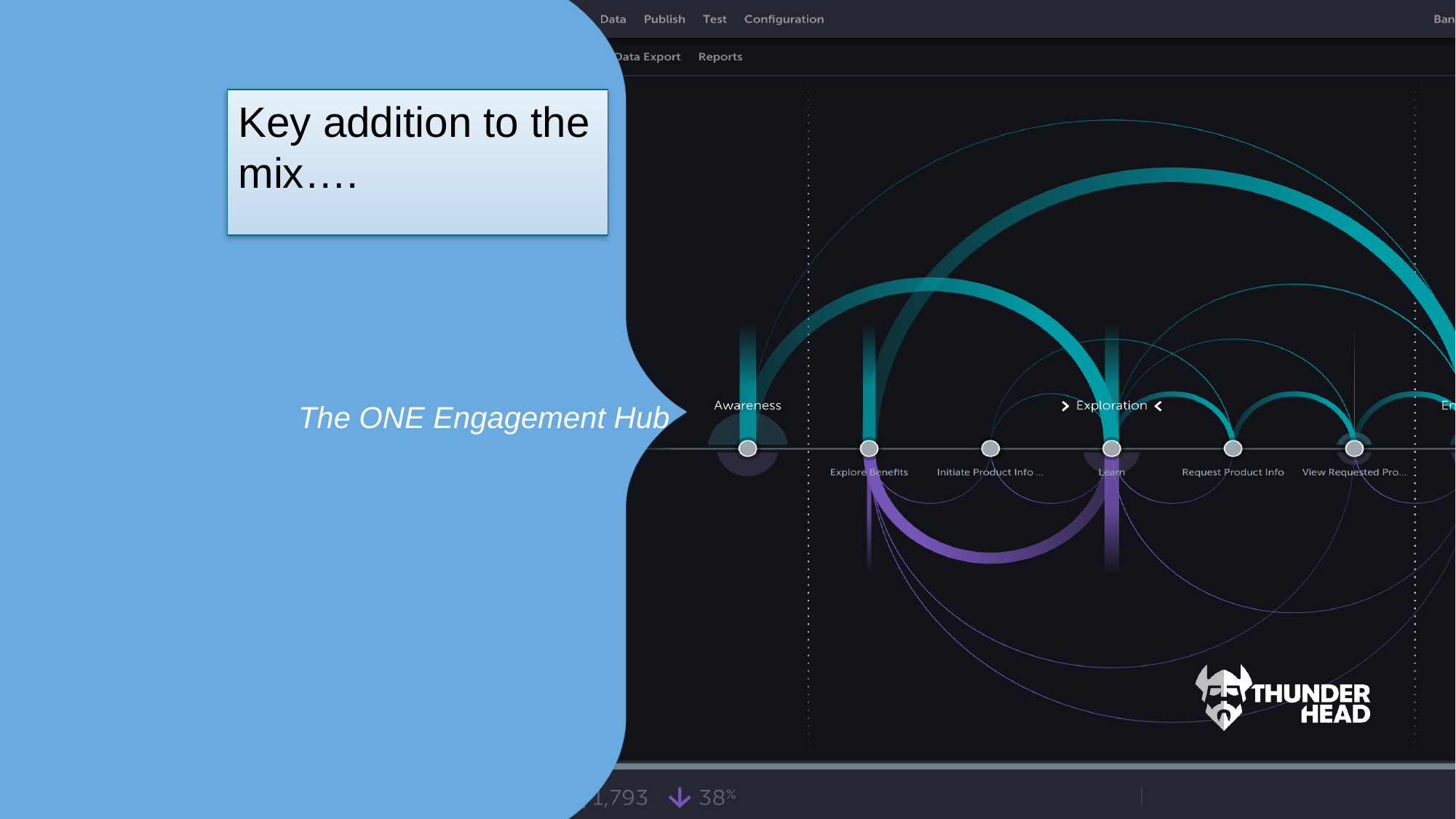

Key addition to the mix….

# The ONE Engagement Hub